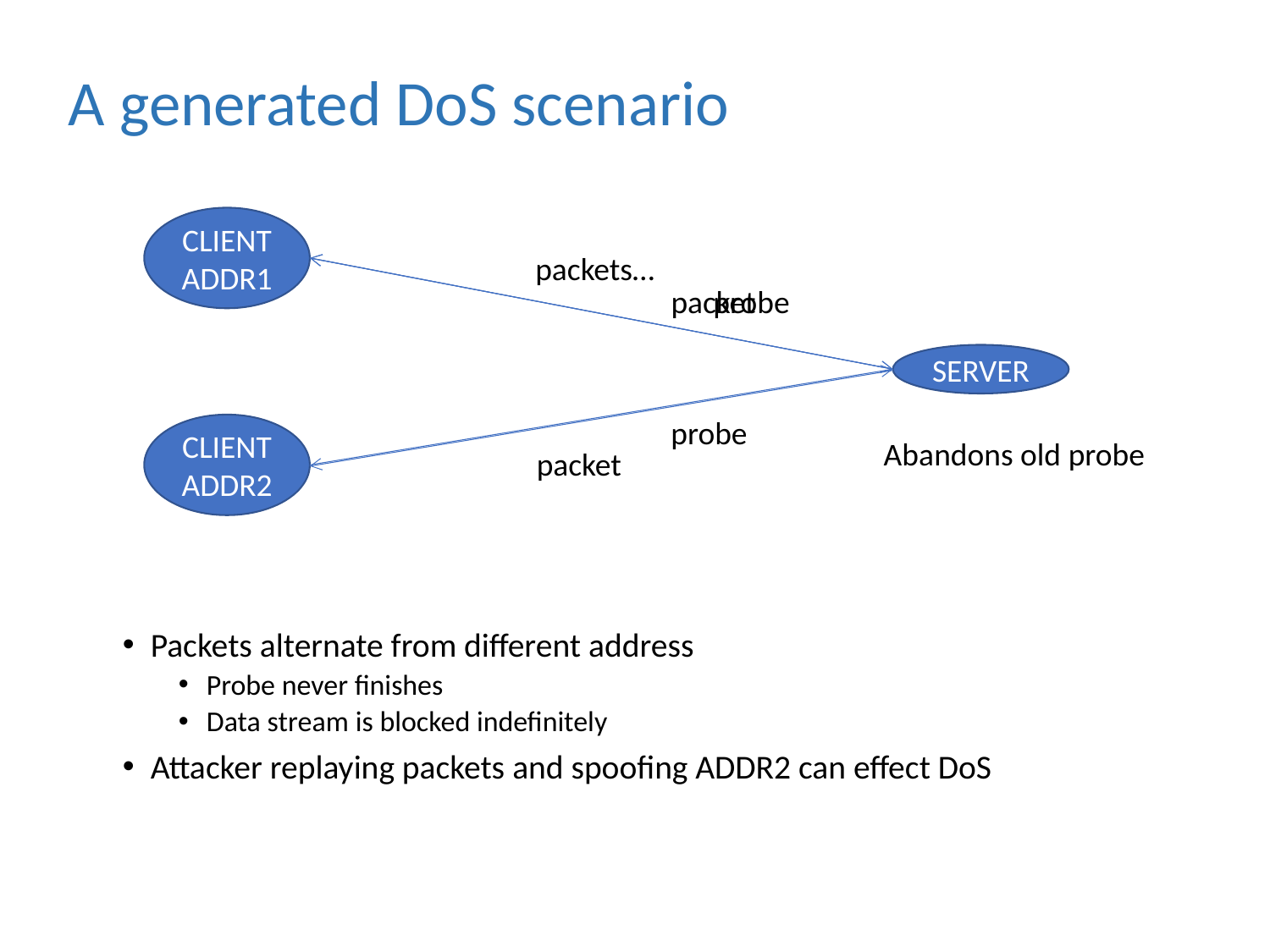

A generated DoS scenario
CLIENT
ADDR1
packets…
probe
packet
SERVER
probe
CLIENT
ADDR2
Abandons old probe
packet
Packets alternate from different address
Probe never finishes
Data stream is blocked indefinitely
Attacker replaying packets and spoofing ADDR2 can effect DoS